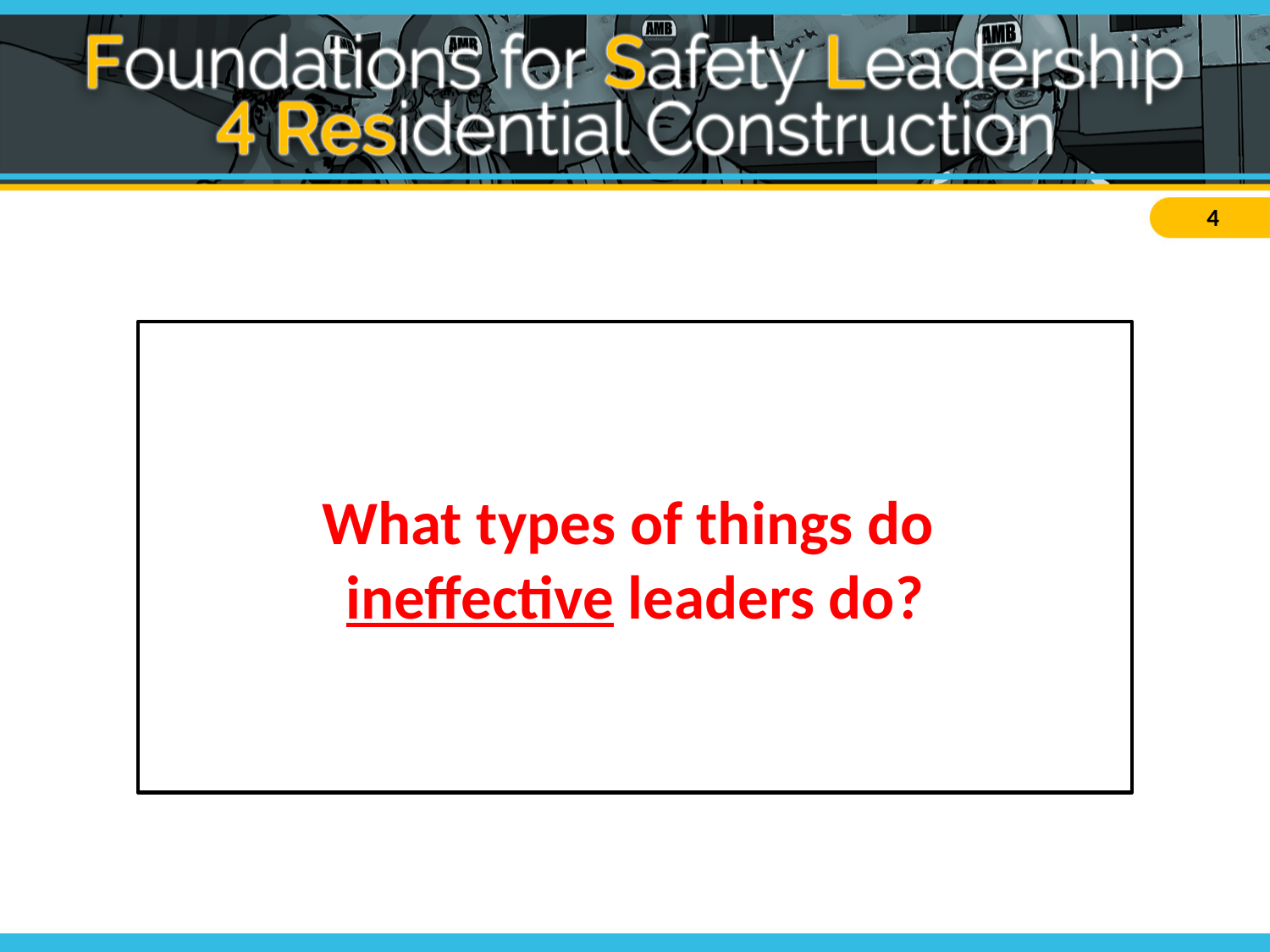

What types of things do
ineffective leaders do?